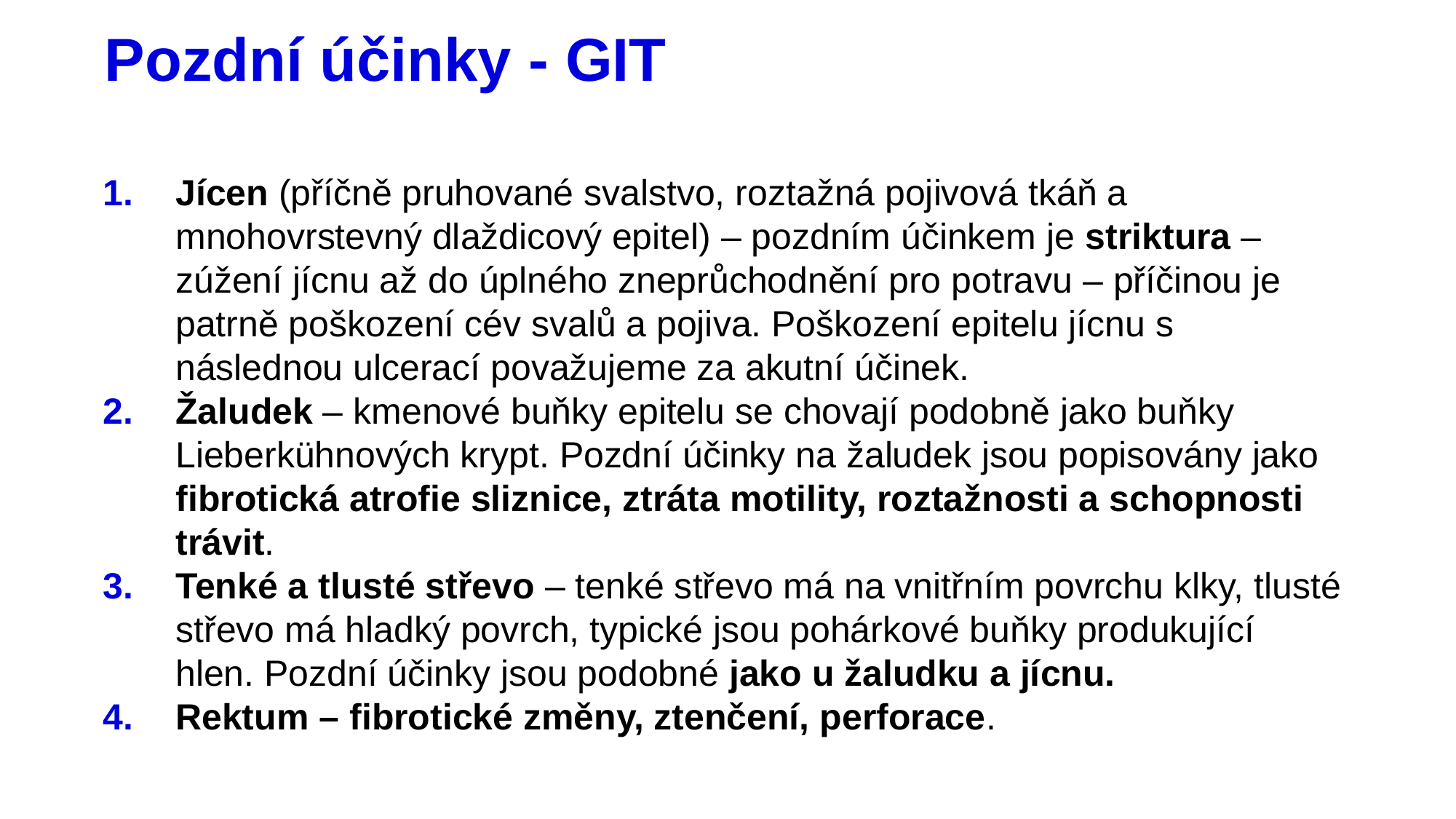

# Pozdní účinky - GIT

Jícen (příčně pruhované svalstvo, roztažná pojivová tkáň a mnohovrstevný dlaždicový epitel) – pozdním účinkem je striktura – zúžení jícnu až do úplného zneprůchodnění pro potravu – příčinou je patrně poškození cév svalů a pojiva. Poškození epitelu jícnu s následnou ulcerací považujeme za akutní účinek.
Žaludek – kmenové buňky epitelu se chovají podobně jako buňky Lieberkühnových krypt. Pozdní účinky na žaludek jsou popisovány jako fibrotická atrofie sliznice, ztráta motility, roztažnosti a schopnosti trávit.
Tenké a tlusté střevo – tenké střevo má na vnitřním povrchu klky, tlusté střevo má hladký povrch, typické jsou pohárkové buňky produkující hlen. Pozdní účinky jsou podobné jako u žaludku a jícnu.
Rektum – fibrotické změny, ztenčení, perforace.